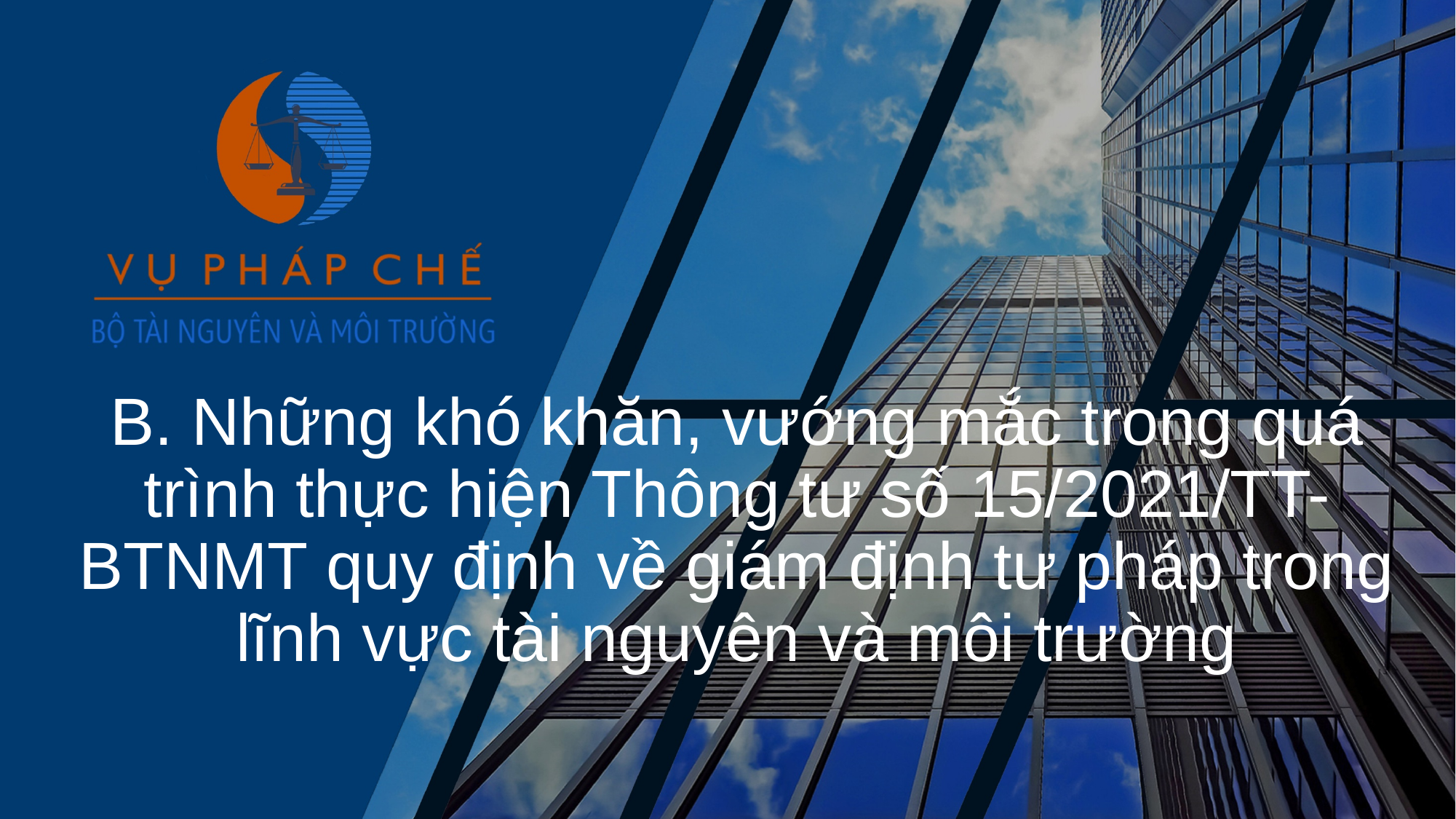

# B. Những khó khăn, vướng mắc trong quá trình thực hiện Thông tư số 15/2021/TT-BTNMT quy định về giám định tư pháp trong lĩnh vực tài nguyên và môi trường